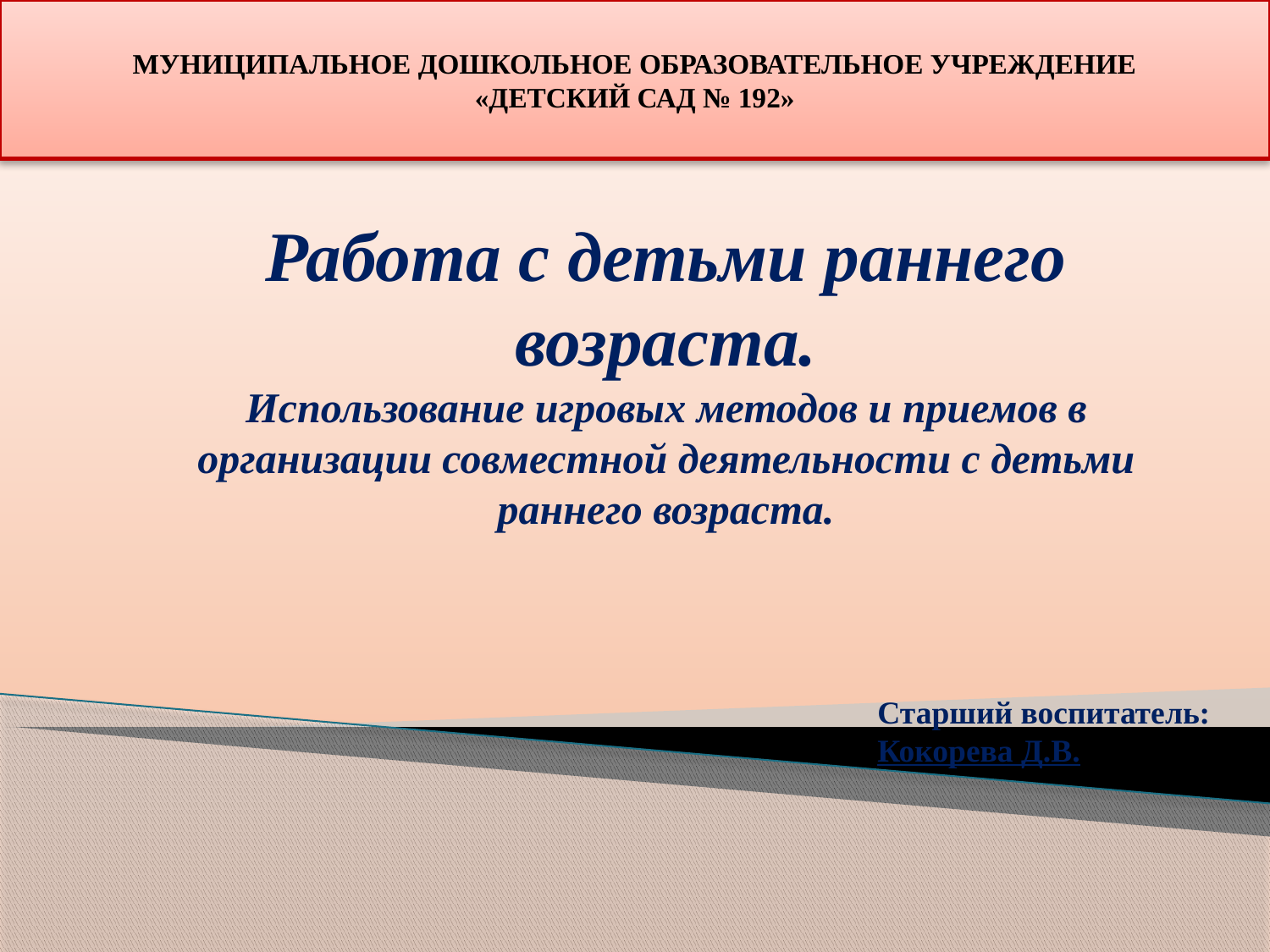

МУНИЦИПАЛЬНОЕ ДОШКОЛЬНОЕ ОБРАЗОВАТЕЛЬНОЕ УЧРЕЖДЕНИЕ
«ДЕТСКИЙ САД № 192»
# Работа с детьми раннего возраста. Использование игровых методов и приемов в организации совместной деятельности с детьми раннего возраста.
Старший воспитатель:
Кокорева Д.В.